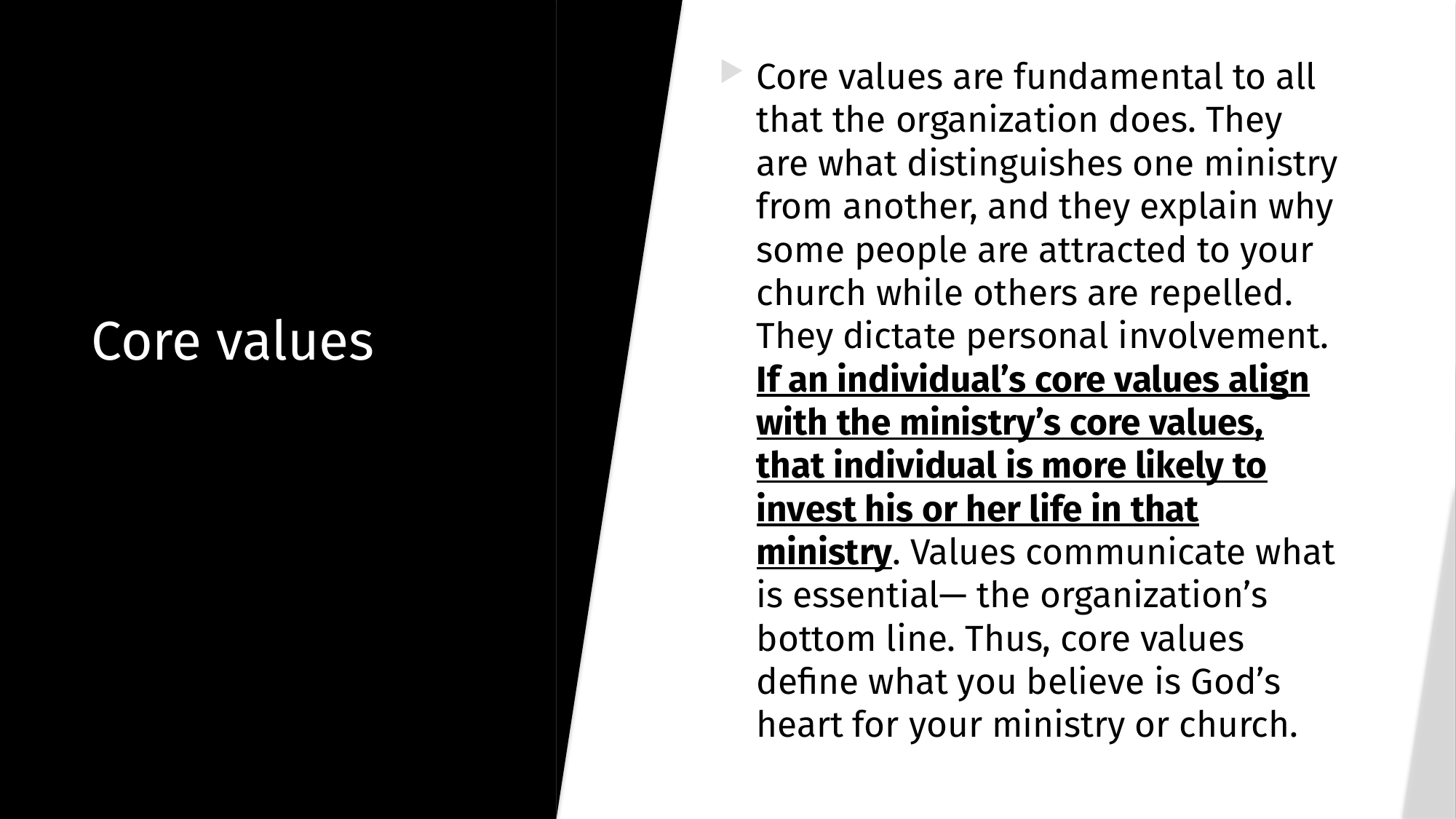

Core values are fundamental to all that the organization does. They are what distinguishes one ministry from another, and they explain why some people are attracted to your church while others are repelled. They dictate personal involvement. If an individual’s core values align with the ministry’s core values, that individual is more likely to invest his or her life in that ministry. Values communicate what is essential— the organization’s bottom line. Thus, core values define what you believe is God’s heart for your ministry or church.
# Core values